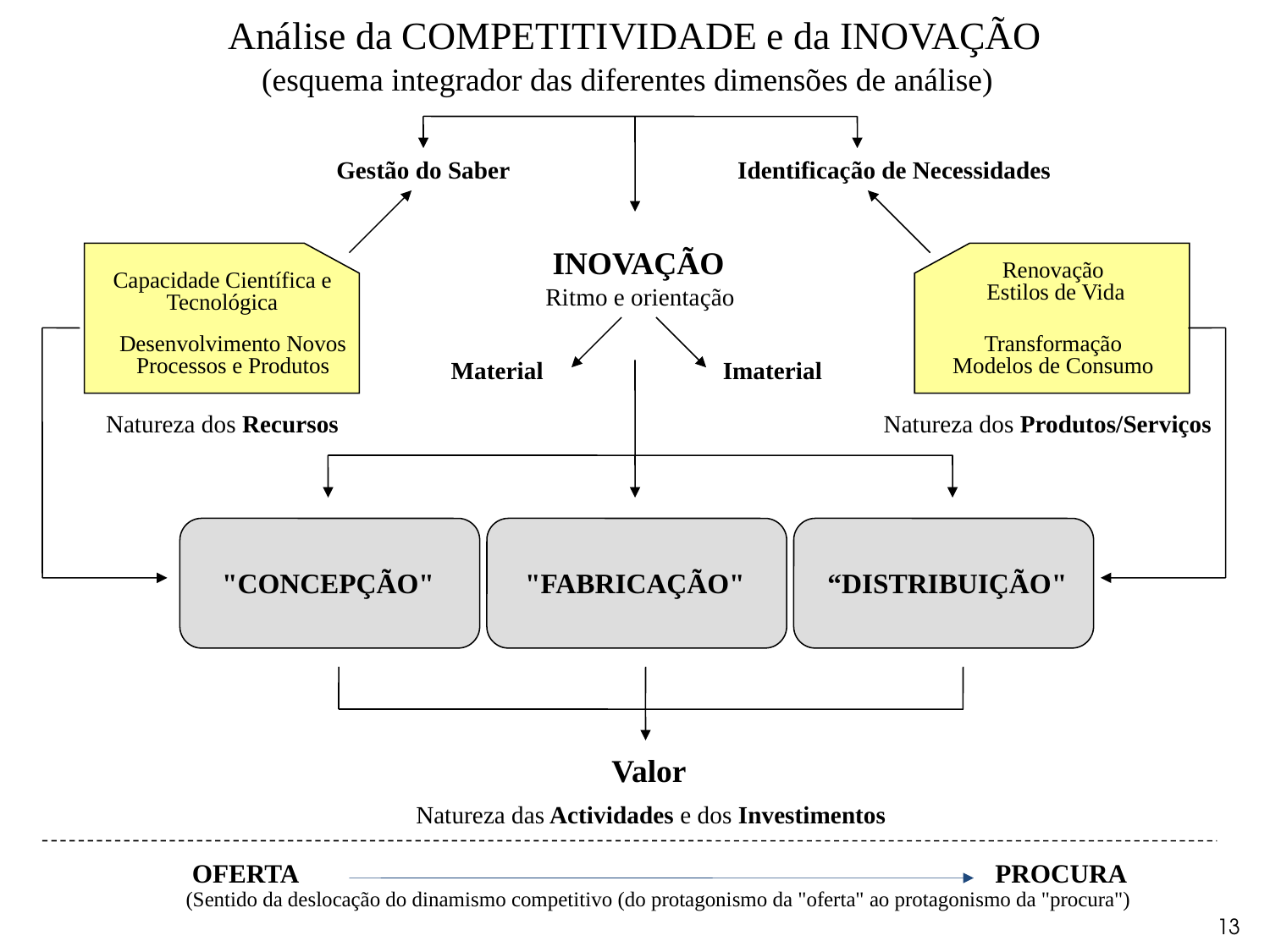

Análise da COMPETITIVIDADE e da INOVAÇÃO
(esquema integrador das diferentes dimensões de análise)

Gestão do Saber
Identificação de Necessidades

INOVAÇÃO

Renovação
 Estilos de Vida
Capacidade Científica e Tecnológica
Ritmo e orientação

Desenvolvimento Novos Processos e Produtos
Transformação
Modelos de Consumo

Material
Imaterial

Natureza dos Recursos
Natureza dos Produtos/Serviços

"CONCEPÇÃO"
"FABRICAÇÃO"
“DISTRIBUIÇÃO"

Valor
Natureza das Actividades e dos Investimentos

OFERTA
PROCURA

(Sentido da deslocação do dinamismo competitivo (do protagonismo da "oferta" ao protagonismo da "procura")
13